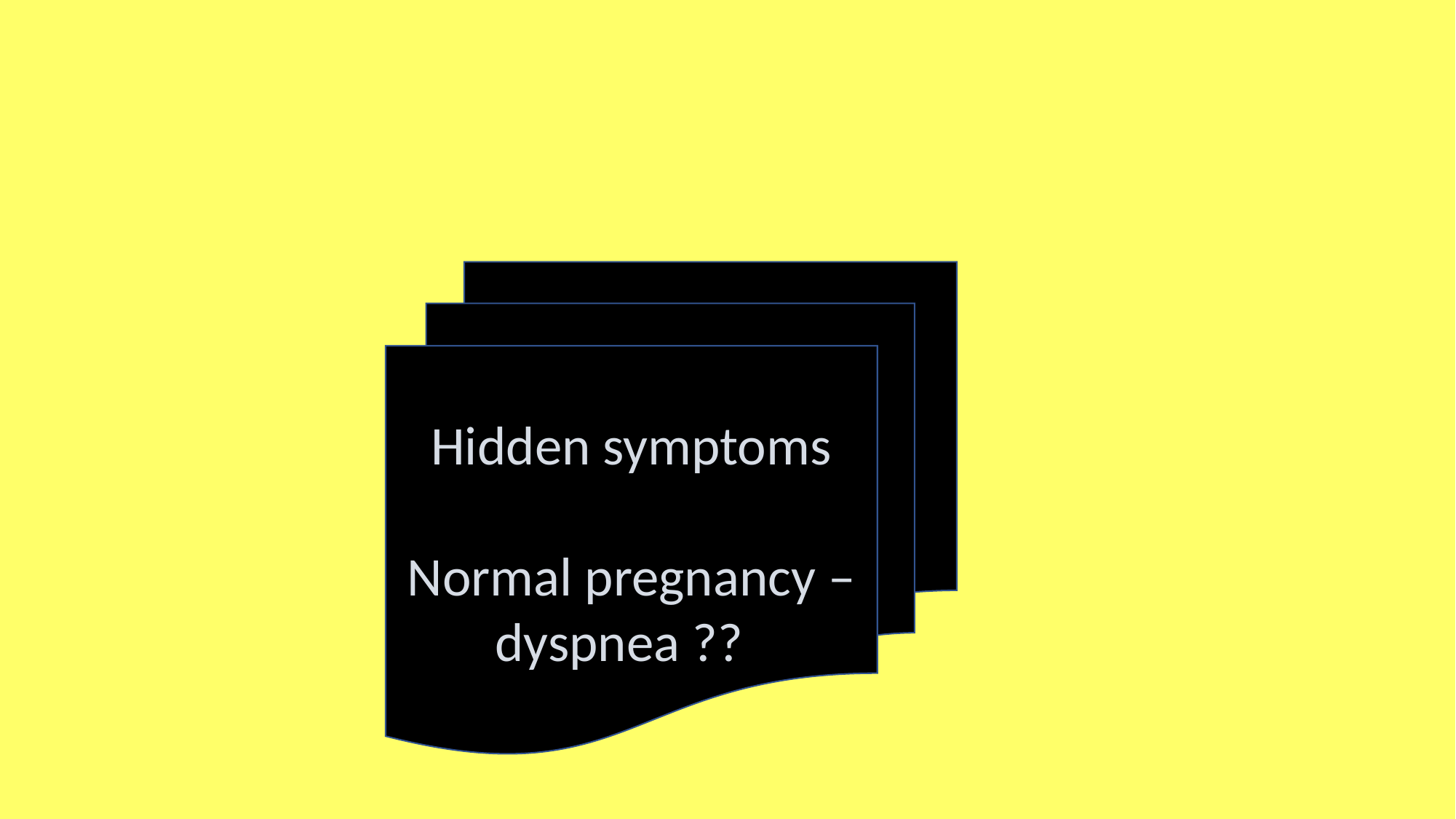

#

Hidden symptoms

Normal pregnancy – dyspnea ??